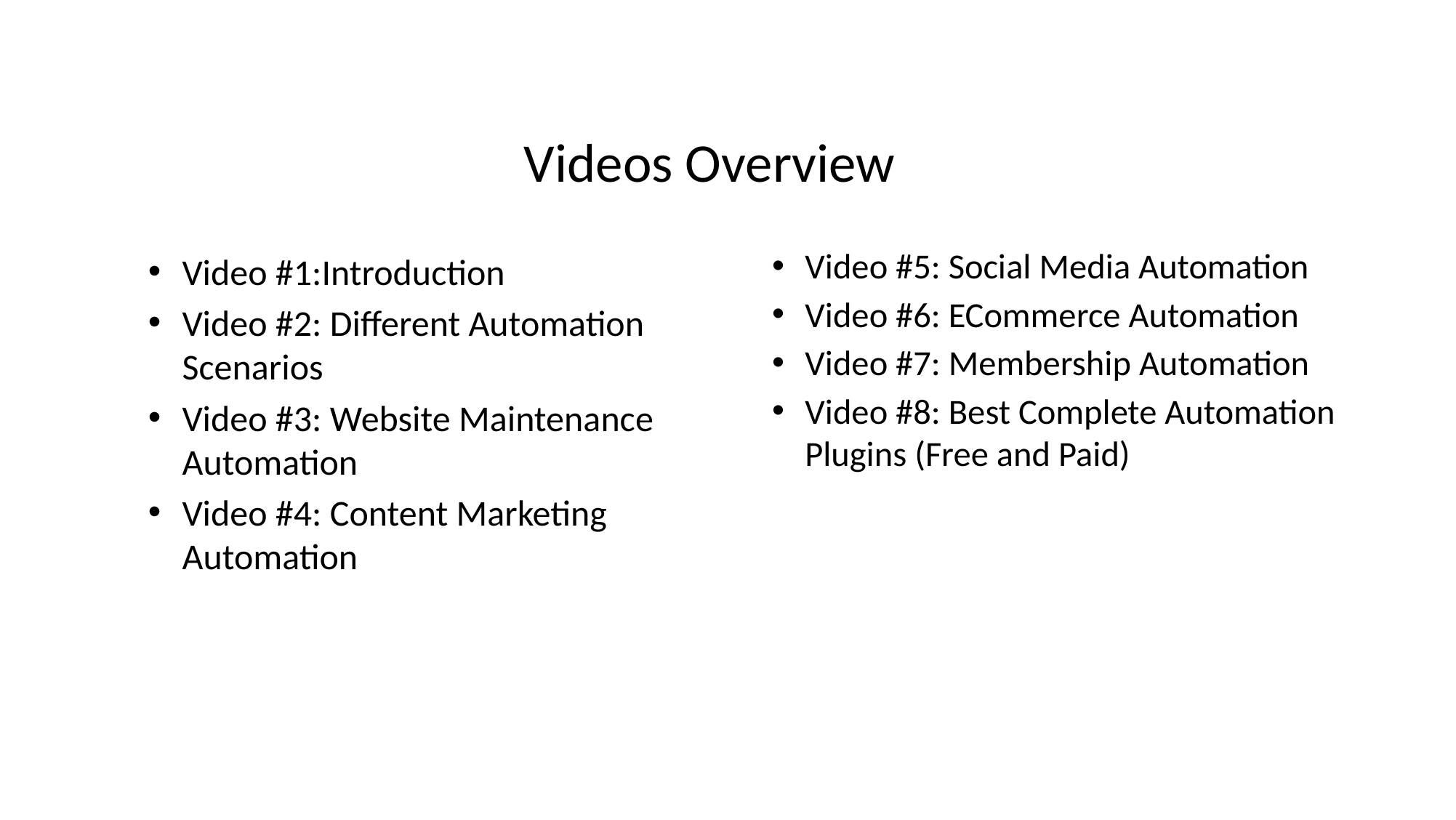

Videos Overview
Video #5: Social Media Automation
Video #6: ECommerce Automation
Video #7: Membership Automation
Video #8: Best Complete Automation Plugins (Free and Paid)
Video #1:Introduction
Video #2: Different Automation Scenarios
Video #3: Website Maintenance Automation
Video #4: Content Marketing Automation